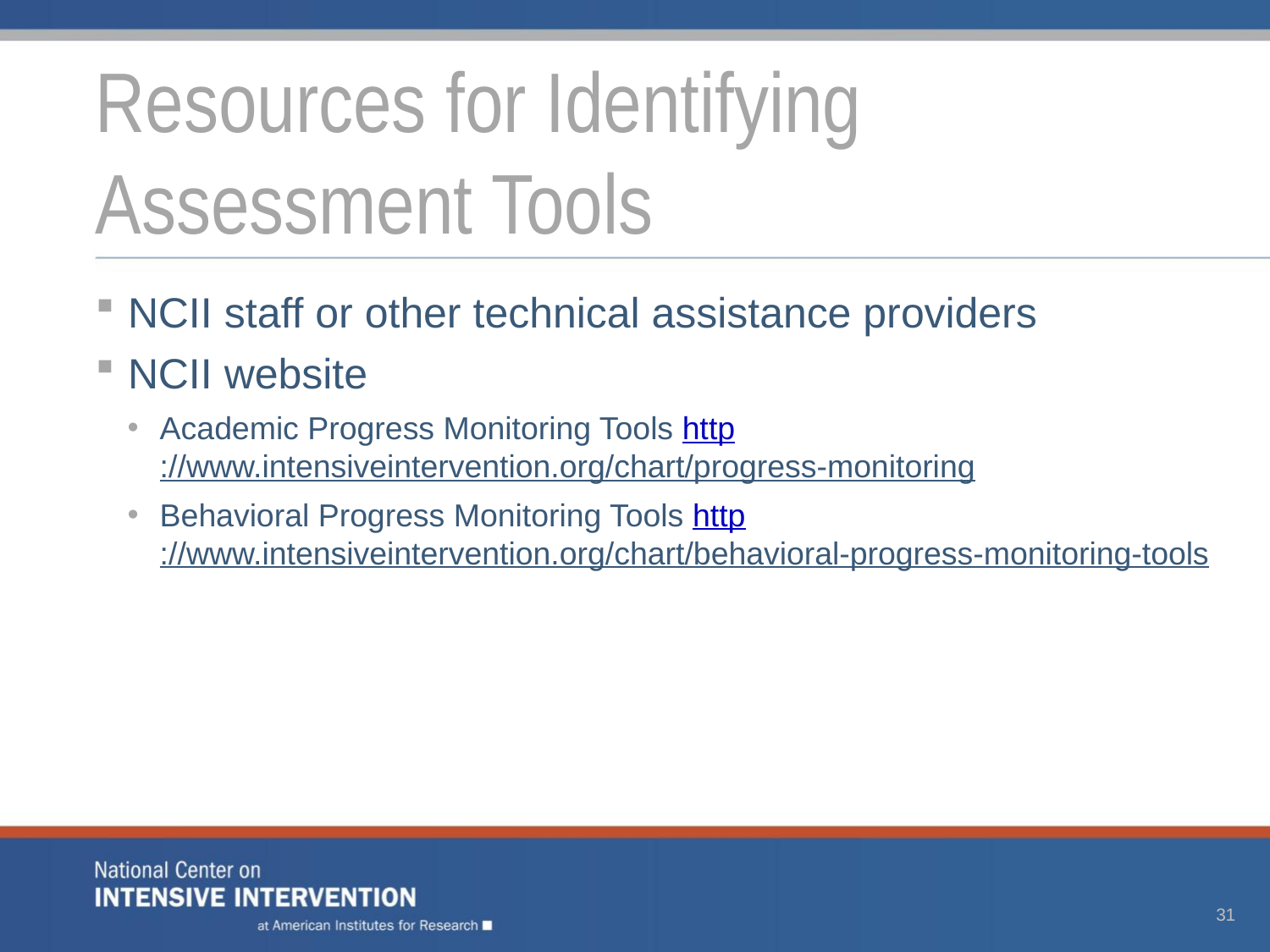

# Resources for Identifying Assessment Tools
NCII staff or other technical assistance providers
NCII website
Academic Progress Monitoring Tools http://www.intensiveintervention.org/chart/progress-monitoring
Behavioral Progress Monitoring Tools http://www.intensiveintervention.org/chart/behavioral-progress-monitoring-tools
31